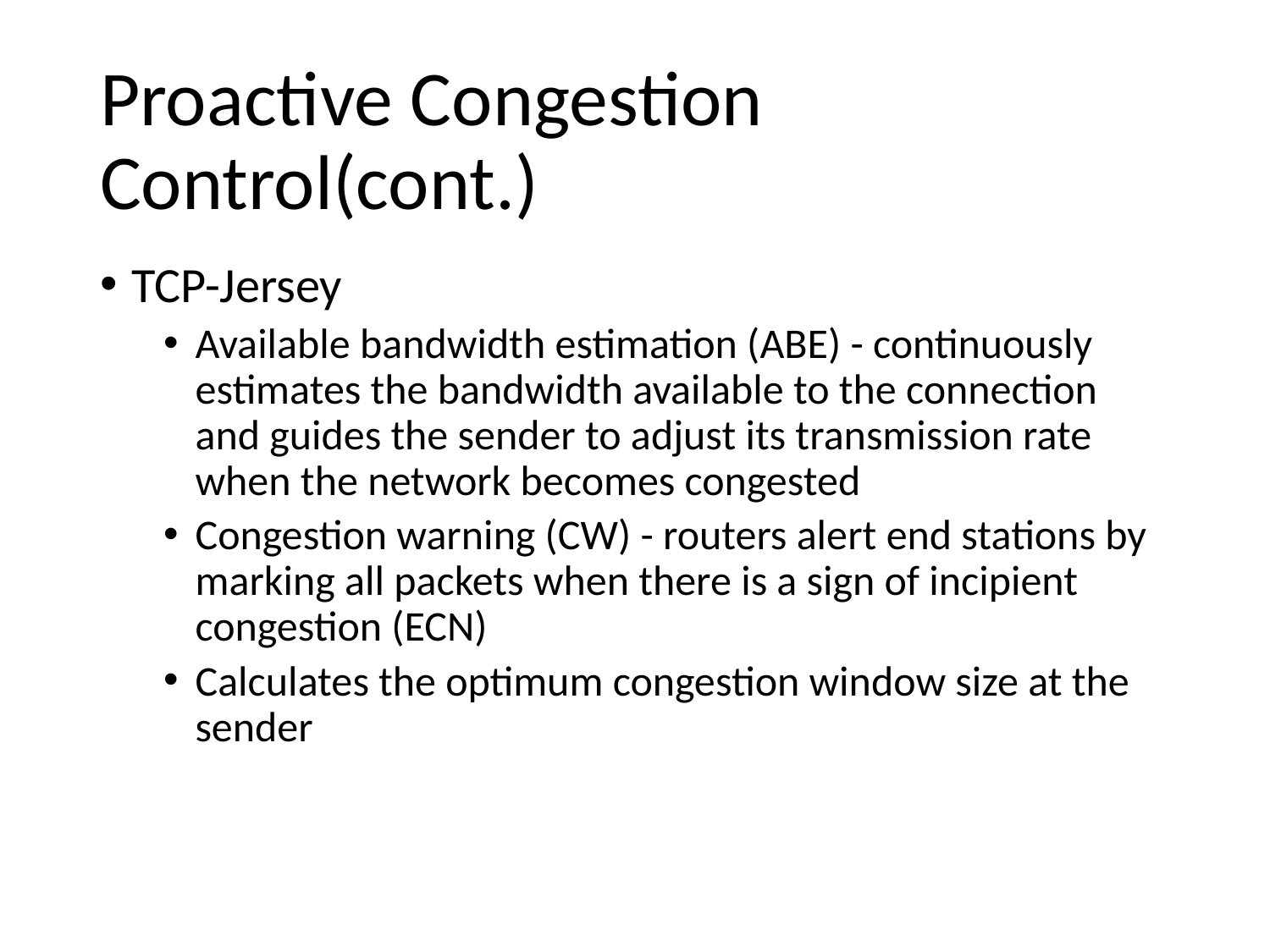

# Proactive Congestion Control(cont.)
TCP-Jersey
Available bandwidth estimation (ABE) - continuously estimates the bandwidth available to the connection and guides the sender to adjust its transmission rate when the network becomes congested
Congestion warning (CW) - routers alert end stations by marking all packets when there is a sign of incipient congestion (ECN)
Calculates the optimum congestion window size at the sender